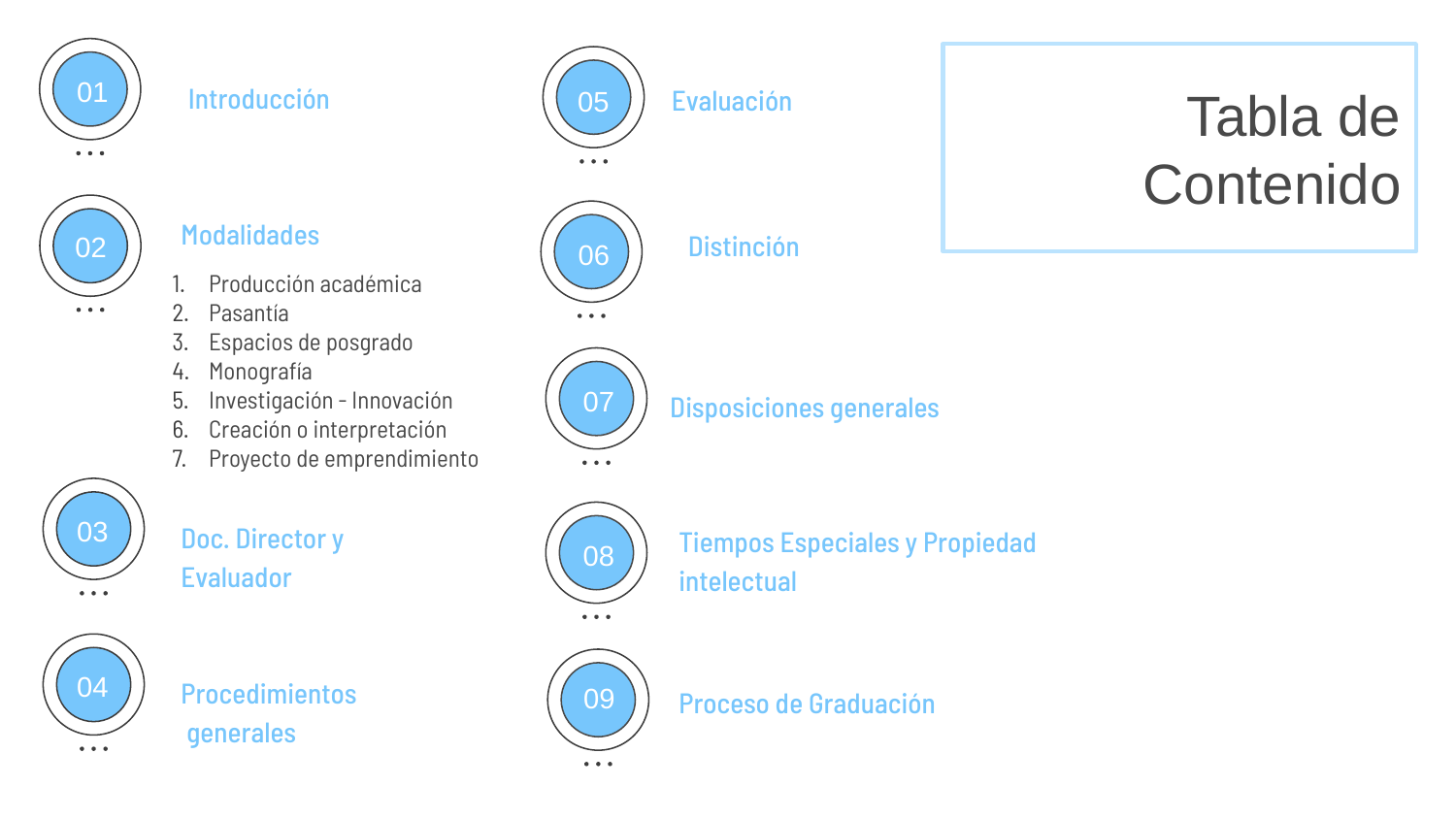

# Tabla de Contenido

Introducción
Evaluación
01
05

Modalidades

Distinción
02
06
Producción académica
Pasantía
Espacios de posgrado
Monografía
Investigación - Innovación
Creación o interpretación
Proyecto de emprendimiento

07
Disposiciones generales

Doc. Director y
Evaluador

08
03
Tiempos Especiales y Propiedad intelectual

Procedimientos
 generales
04
Proceso de Graduación
09